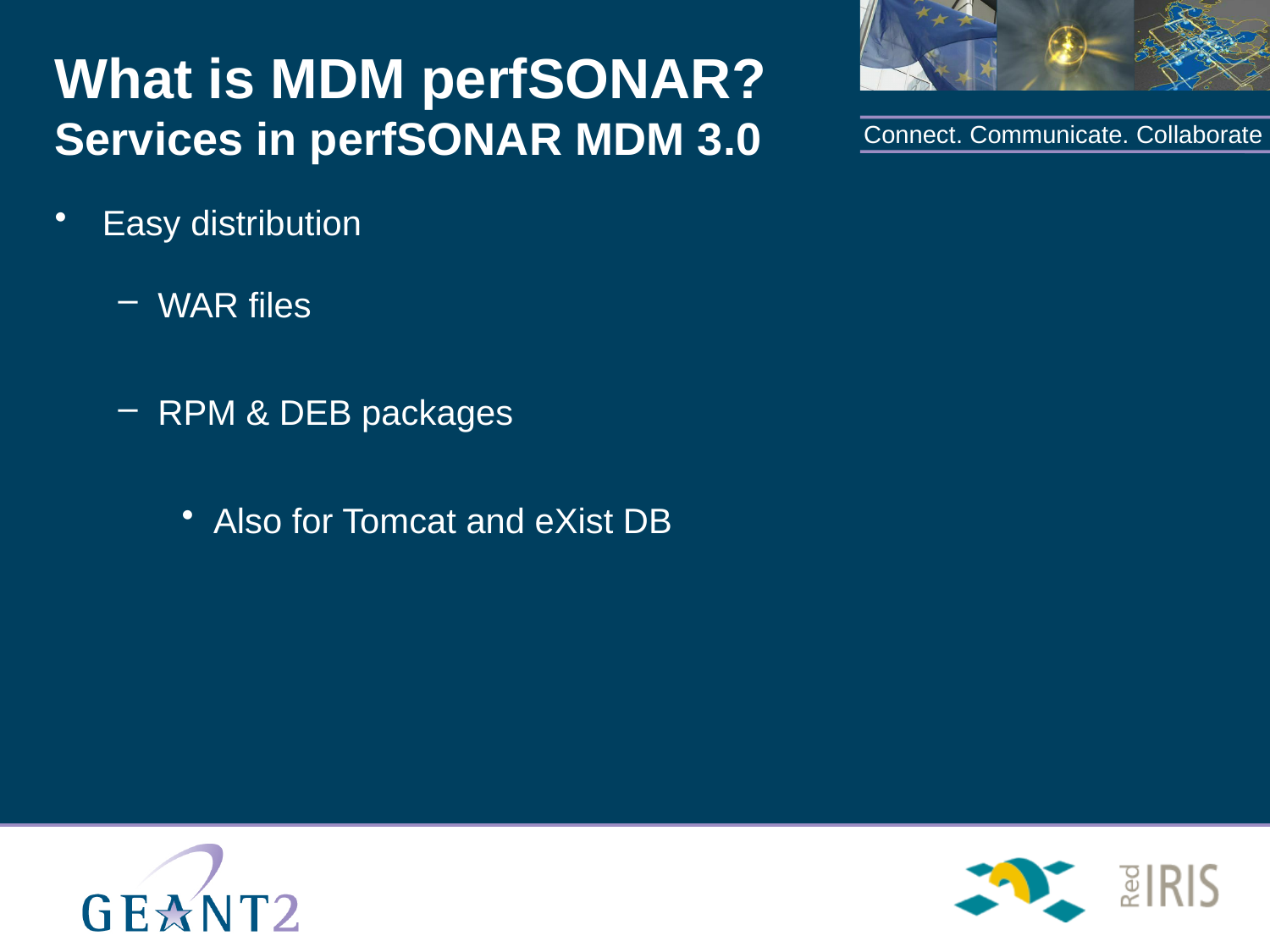

# What is MDM perfSONAR? Services in perfSONAR MDM 3.0
Easy distribution

WAR files

RPM & DEB packages

Also for Tomcat and eXist DB